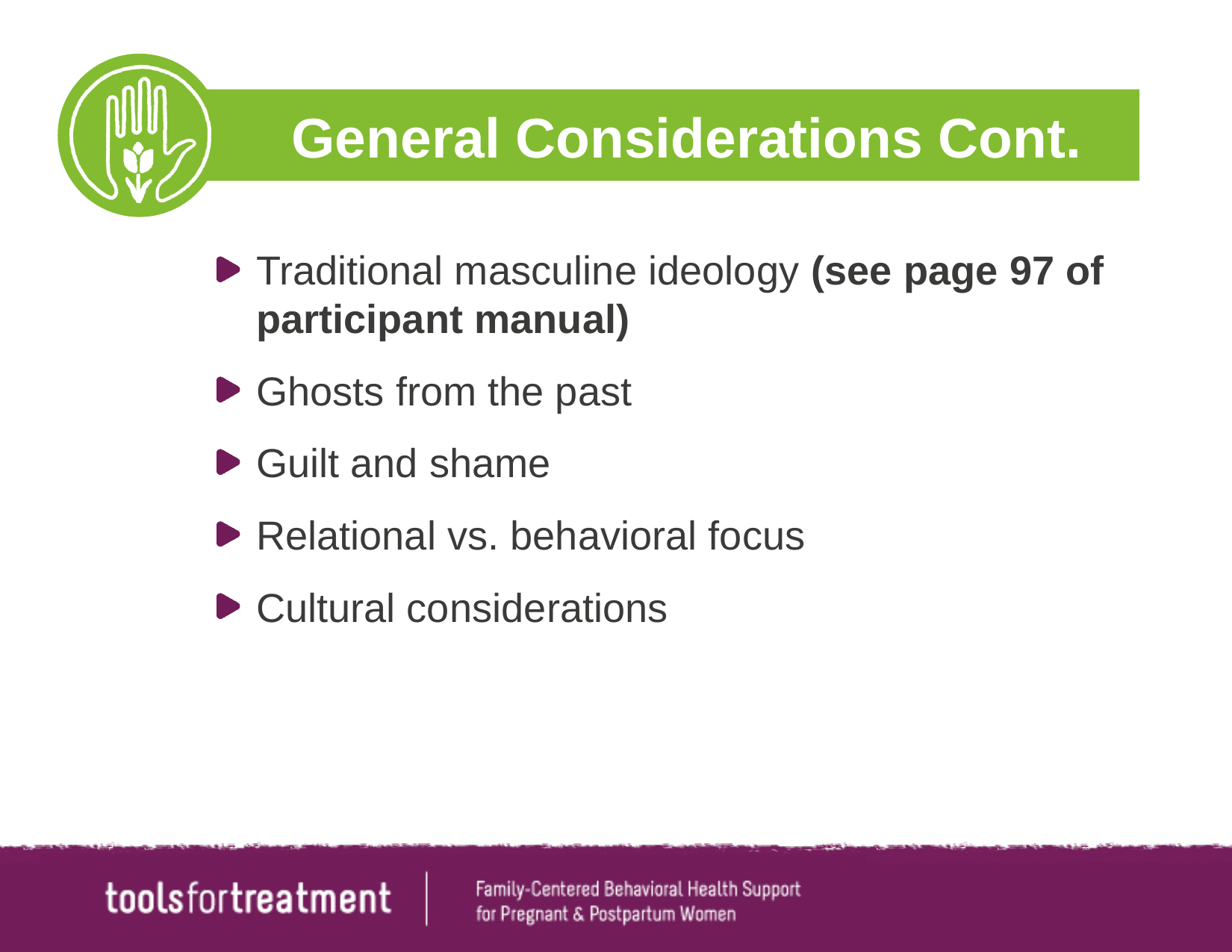

# General Considerations Cont.
Traditional masculine ideology (see page 97 of participant manual)
Ghosts from the past
Guilt and shame
Relational vs. behavioral focus
Cultural considerations